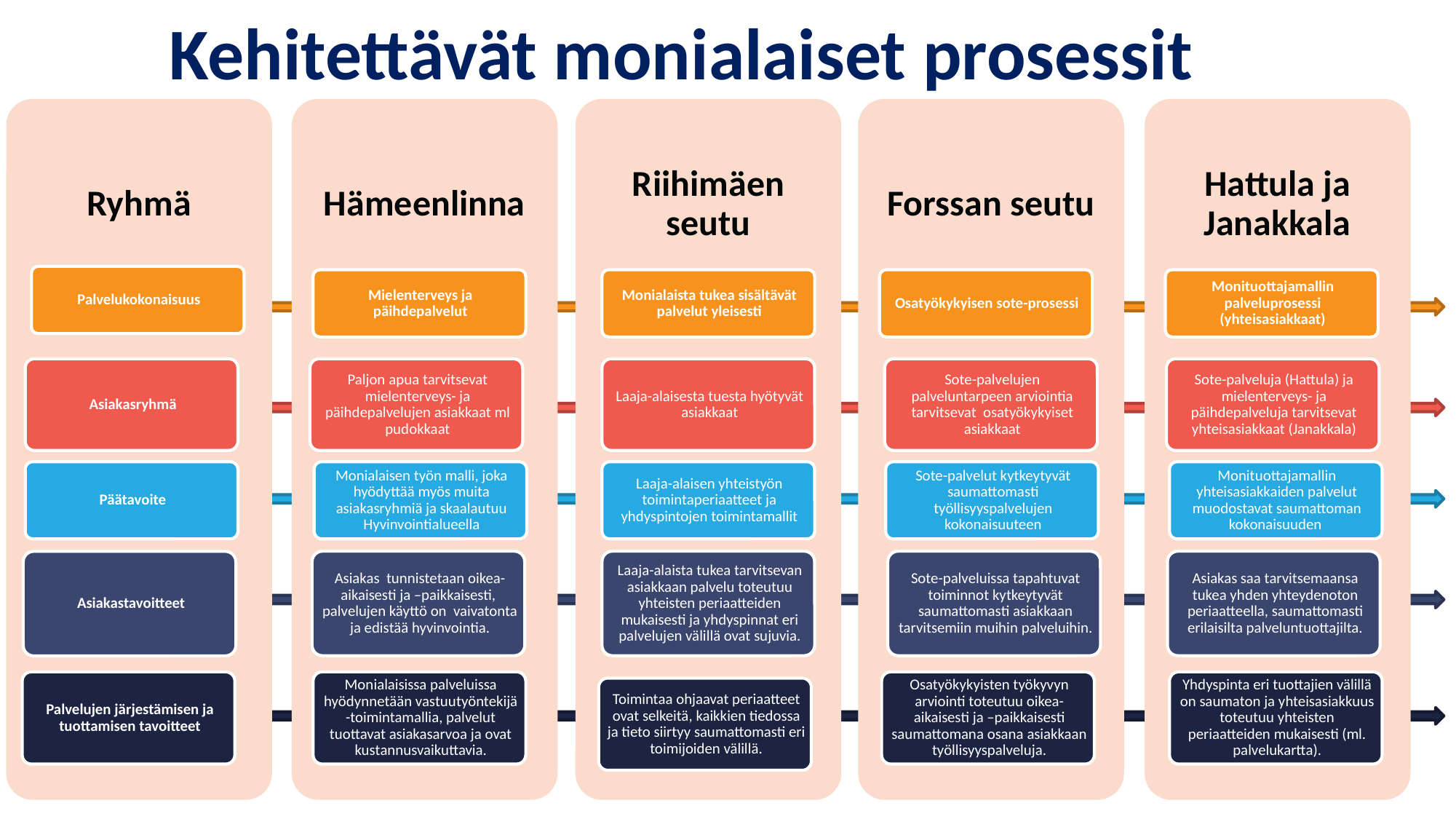

# Kehitettävät monialaiset prosessit
Ryhmä
Palvelukokonaisuus
Asiakasryhmä
Päätavoite
Asiakastavoitteet
Palvelujen järjestämisen ja tuottamisen tavoitteet
Hämeenlinna
Mielenterveys ja päihdepalvelut
Paljon apua tarvitsevat mielenterveys- ja päihdepalvelujen asiakkaat ml pudokkaat
Monialaisen työn malli, joka hyödyttää myös muita asiakasryhmiä ja skaalautuu Hyvinvointialueella
Asiakas  tunnistetaan oikea-aikaisesti ja –paikkaisesti,  palvelujen käyttö on  vaivatonta ja edistää hyvinvointia.
Monialaisissa palveluissa hyödynnetään vastuutyöntekijä -toimintamallia, palvelut tuottavat asiakasarvoa ja ovat kustannusvaikuttavia.
Riihimäen seutu
Monialaista tukea sisältävät palvelut yleisesti
Laaja-alaisesta tuesta hyötyvät asiakkaat
Laaja-alaisen yhteistyön toimintaperiaatteet ja yhdyspintojen toimintamallit
Laaja-alaista tukea tarvitsevan asiakkaan palvelu toteutuu yhteisten periaatteiden mukaisesti ja yhdyspinnat eri palvelujen välillä ovat sujuvia.
Toimintaa ohjaavat periaatteet ovat selkeitä, kaikkien tiedossa ja tieto siirtyy saumattomasti eri toimijoiden välillä.
Forssan seutu
Osatyökykyisen sote-prosessi
Sote-palvelujen palveluntarpeen arviointia tarvitsevat  osatyökykyiset asiakkaat
Sote-palvelut kytkeytyvät saumattomasti työllisyyspalvelujen kokonaisuuteen
Sote-palveluissa tapahtuvat toiminnot kytkeytyvät saumattomasti asiakkaan tarvitsemiin muihin palveluihin.
Osatyökykyisten työkyvyn arviointi toteutuu oikea-aikaisesti ja –paikkaisesti saumattomana osana asiakkaan työllisyyspalveluja.
Hattula ja Janakkala
Monituottajamallin palveluprosessi (yhteisasiakkaat)
Sote-palveluja (Hattula) ja mielenterveys- ja päihdepalveluja tarvitsevat yhteisasiakkaat (Janakkala)
Monituottajamallin yhteisasiakkaiden palvelut muodostavat saumattoman kokonaisuuden
Asiakas saa tarvitsemaansa tukea yhden yhteydenoton periaatteella, saumattomasti erilaisilta palveluntuottajilta.
Yhdyspinta eri tuottajien välillä on saumaton ja yhteisasiakkuus toteutuu yhteisten periaatteiden mukaisesti (ml. palvelukartta).